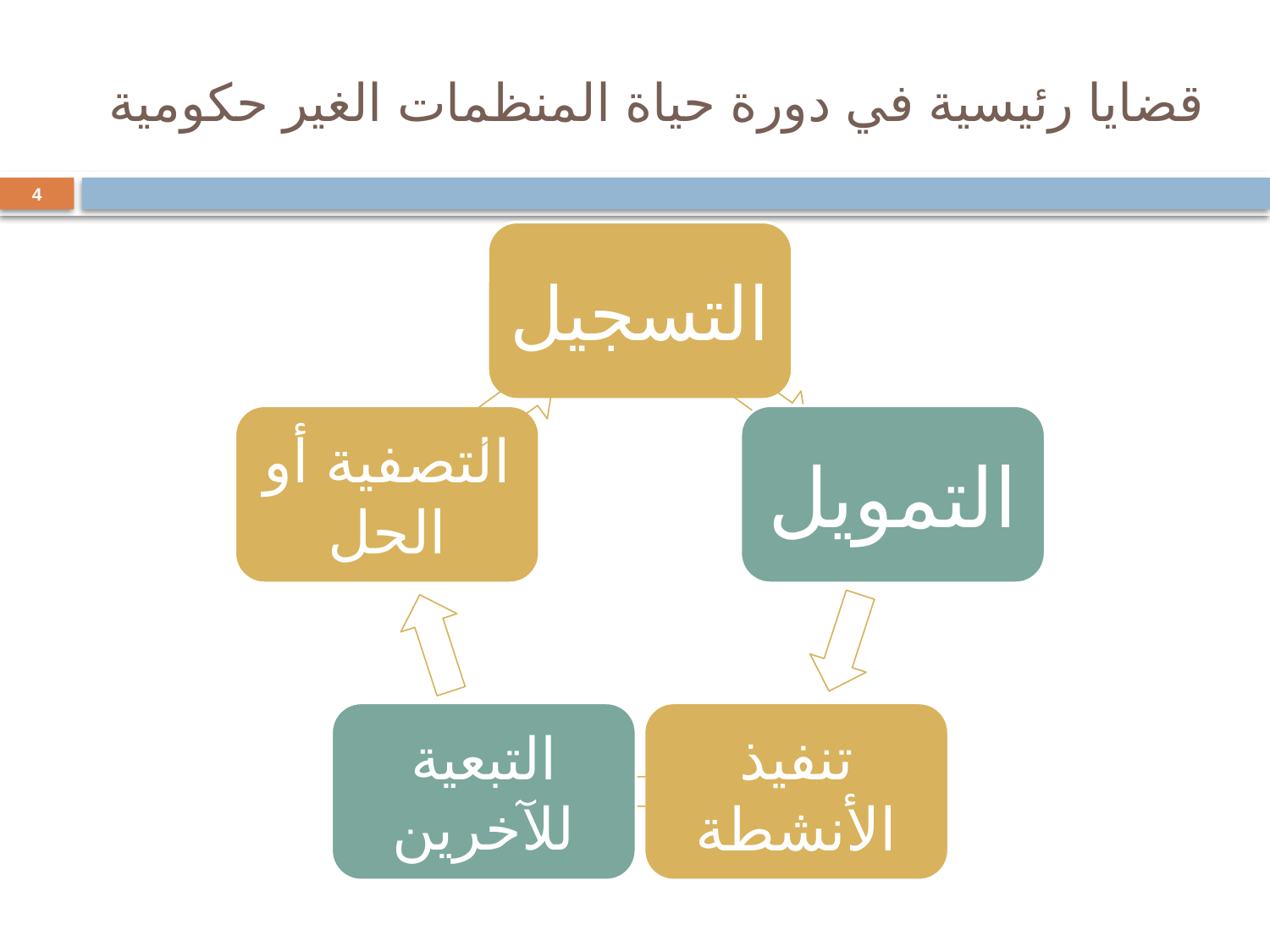

# قضايا رئيسية في دورة حياة المنظمات الغير حكومية
4
التسجيل
التمويل
التصفية أو الحل